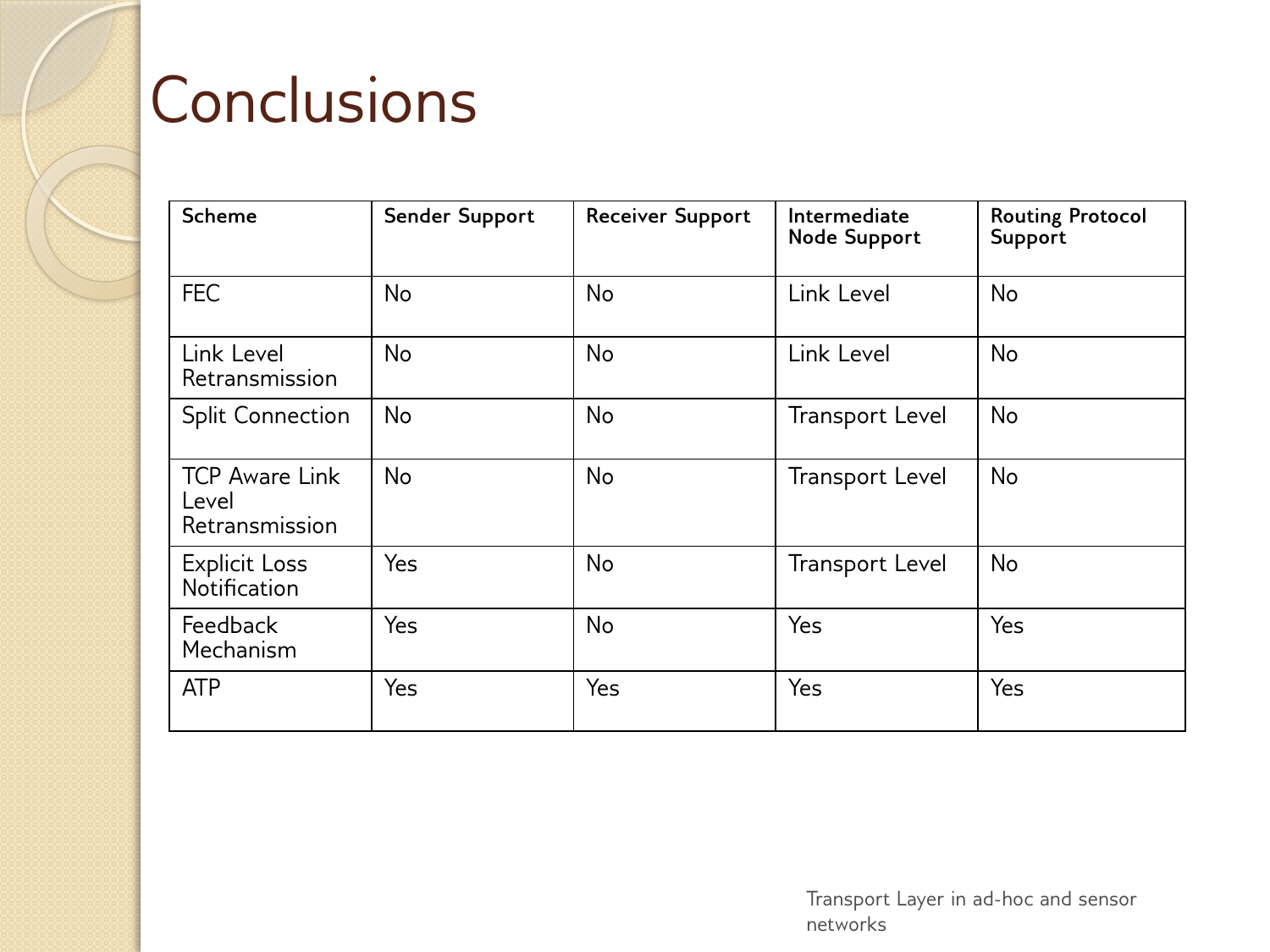

# Conclusions
| Scheme | Sender Support | Receiver Support | Intermediate Node Support | Routing Protocol Support |
| --- | --- | --- | --- | --- |
| FEC | No | No | Link Level | No |
| Link Level Retransmission | No | No | Link Level | No |
| Split Connection | No | No | Transport Level | No |
| TCP Aware Link Level Retransmission | No | No | Transport Level | No |
| Explicit Loss Notification | Yes | No | Transport Level | No |
| Feedback Mechanism | Yes | No | Yes | Yes |
| ATP | Yes | Yes | Yes | Yes |
Transport Layer in ad-hoc and sensor networks